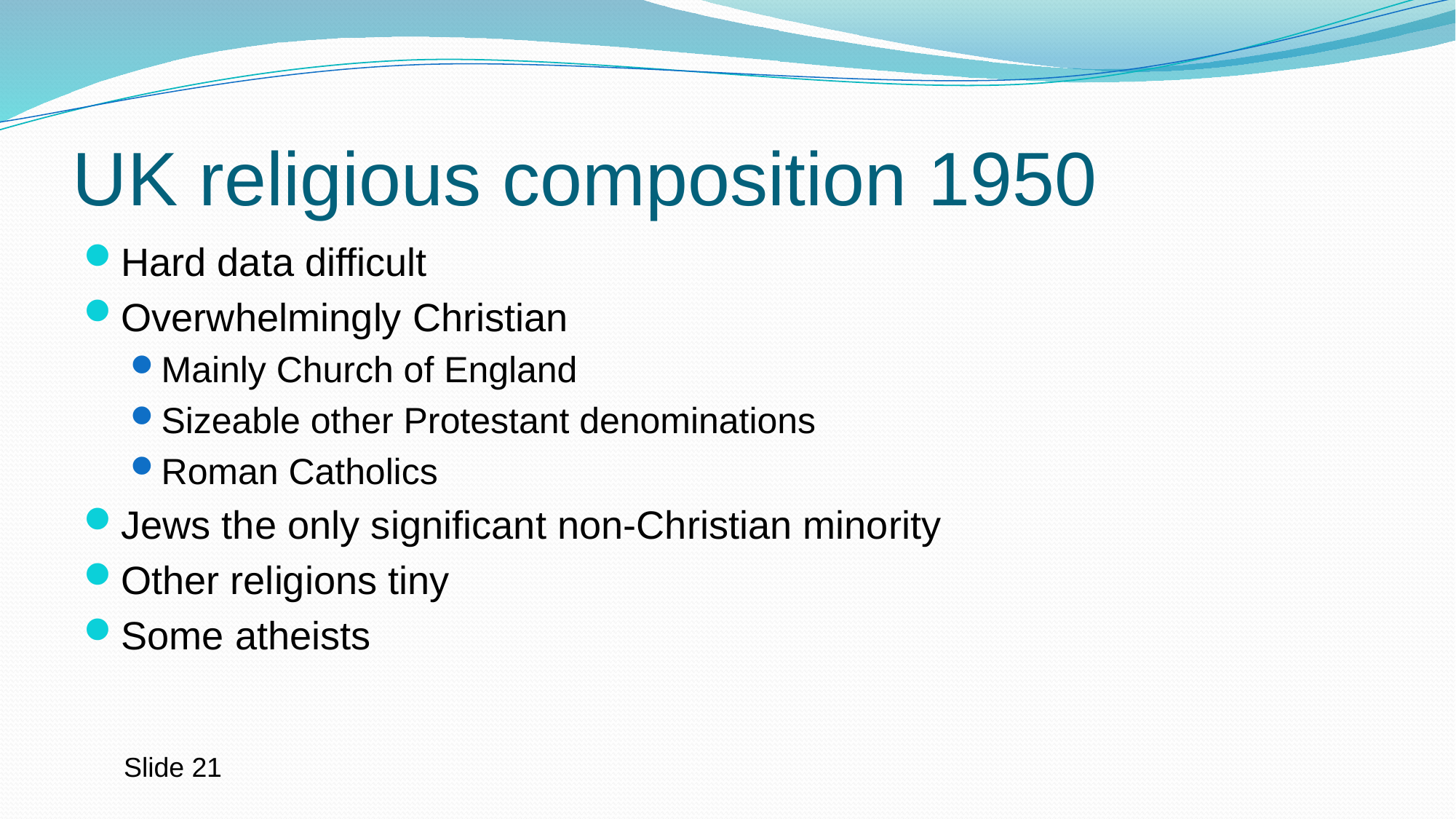

# UK religious composition 1950
Hard data difficult
Overwhelmingly Christian
Mainly Church of England
Sizeable other Protestant denominations
Roman Catholics
Jews the only significant non-Christian minority
Other religions tiny
Some atheists
Slide 21